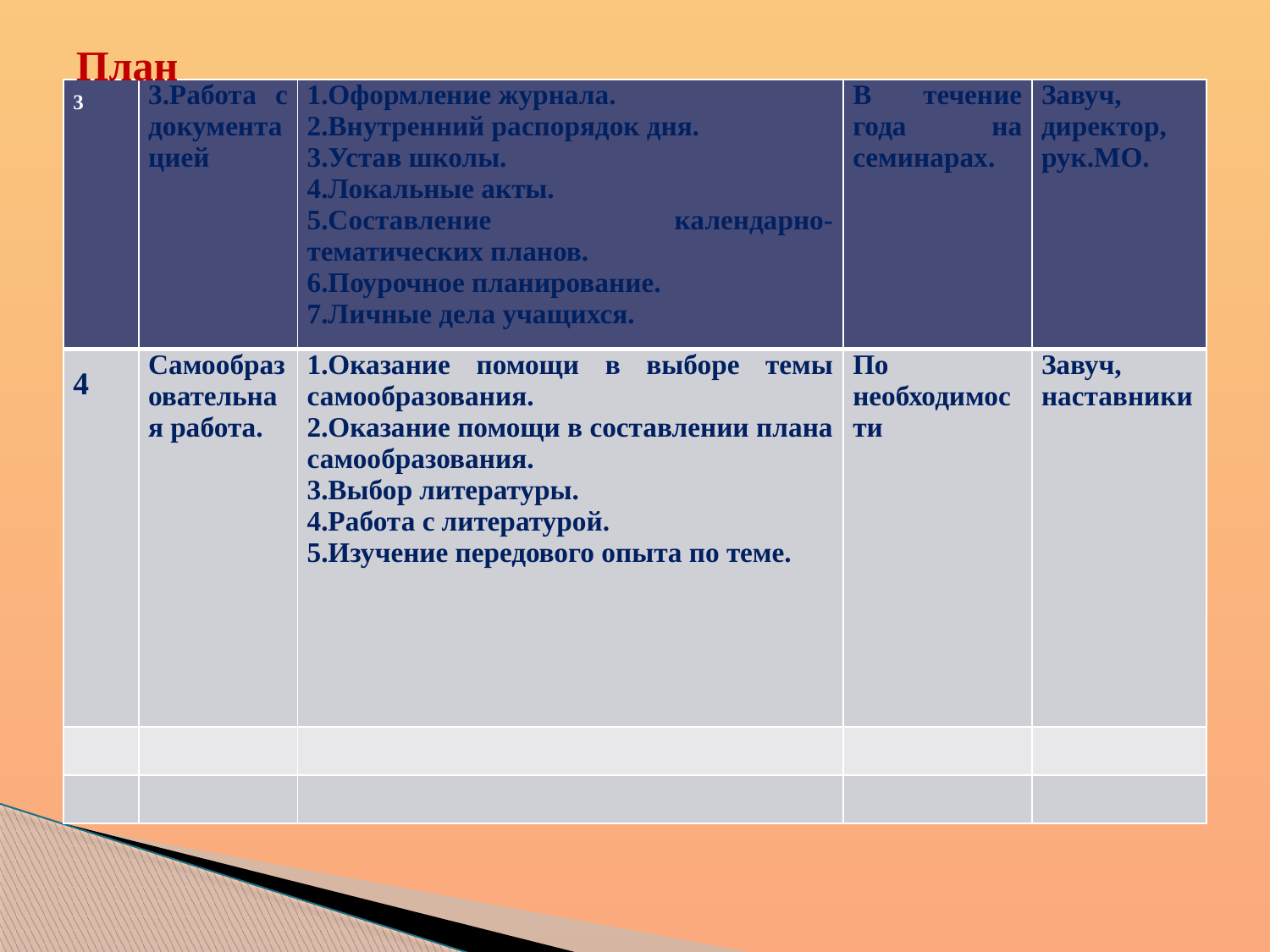

# План
| 3 | 3.Работа с документацией | 1.Оформление журнала. 2.Внутренний распорядок дня. 3.Устав школы. 4.Локальные акты. 5.Составление календарно-тематических планов. 6.Поурочное планирование. 7.Личные дела учащихся. | В течение года на семинарах. | Завуч, директор, рук.МО. |
| --- | --- | --- | --- | --- |
| 4 | Самообразовательная работа. | 1.Оказание помощи в выборе темы самообразования. 2.Оказание помощи в составлении плана самообразования. 3.Выбор литературы. 4.Работа с литературой. 5.Изучение передового опыта по теме. | По необходимости | Завуч, наставники |
|  |  |  |  |  |
|  |  |  |  |  |